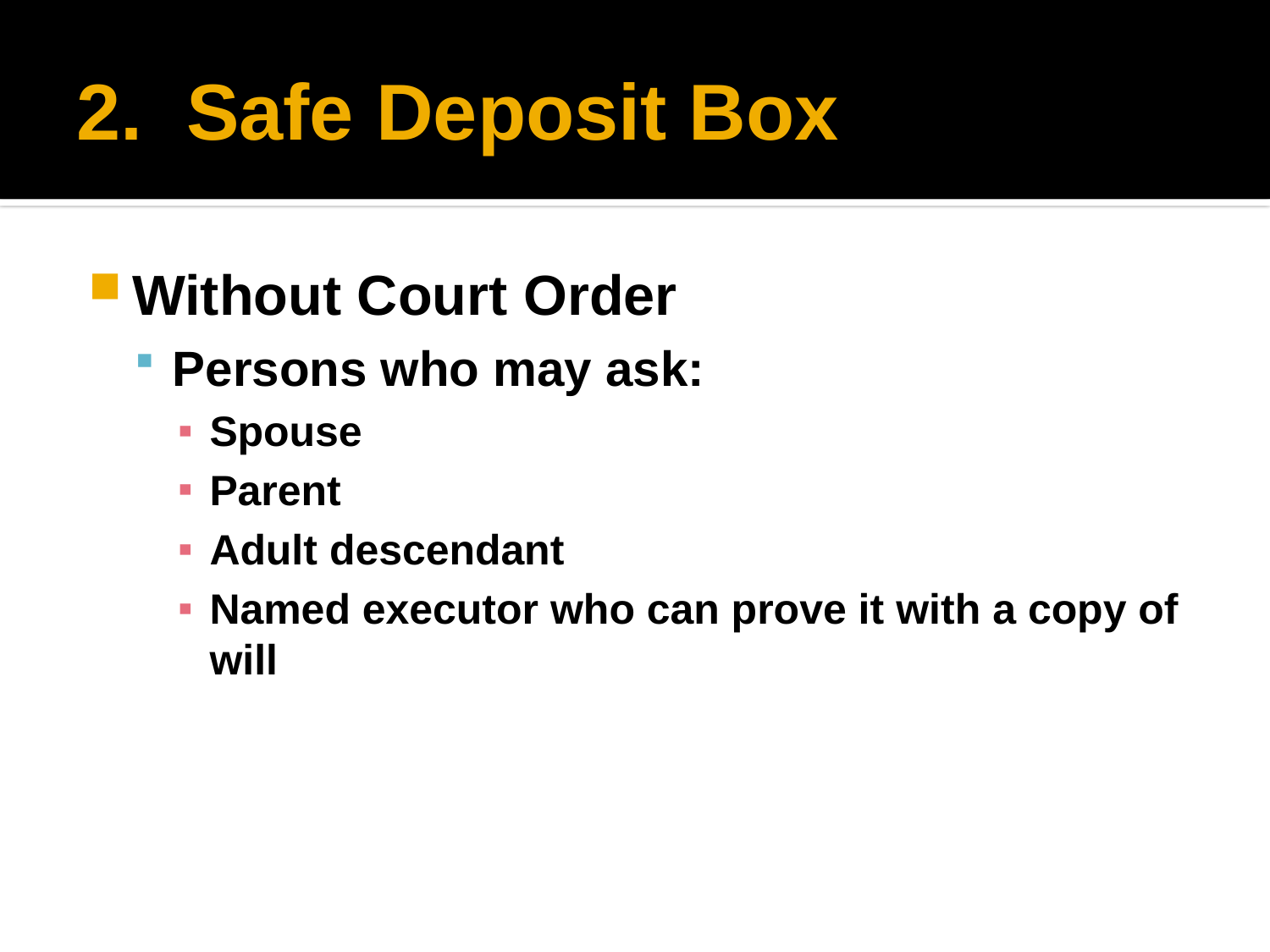

# 2.  Safe Deposit Box
Without Court Order
Persons who may ask:
Spouse
Parent
Adult descendant
Named executor who can prove it with a copy of will